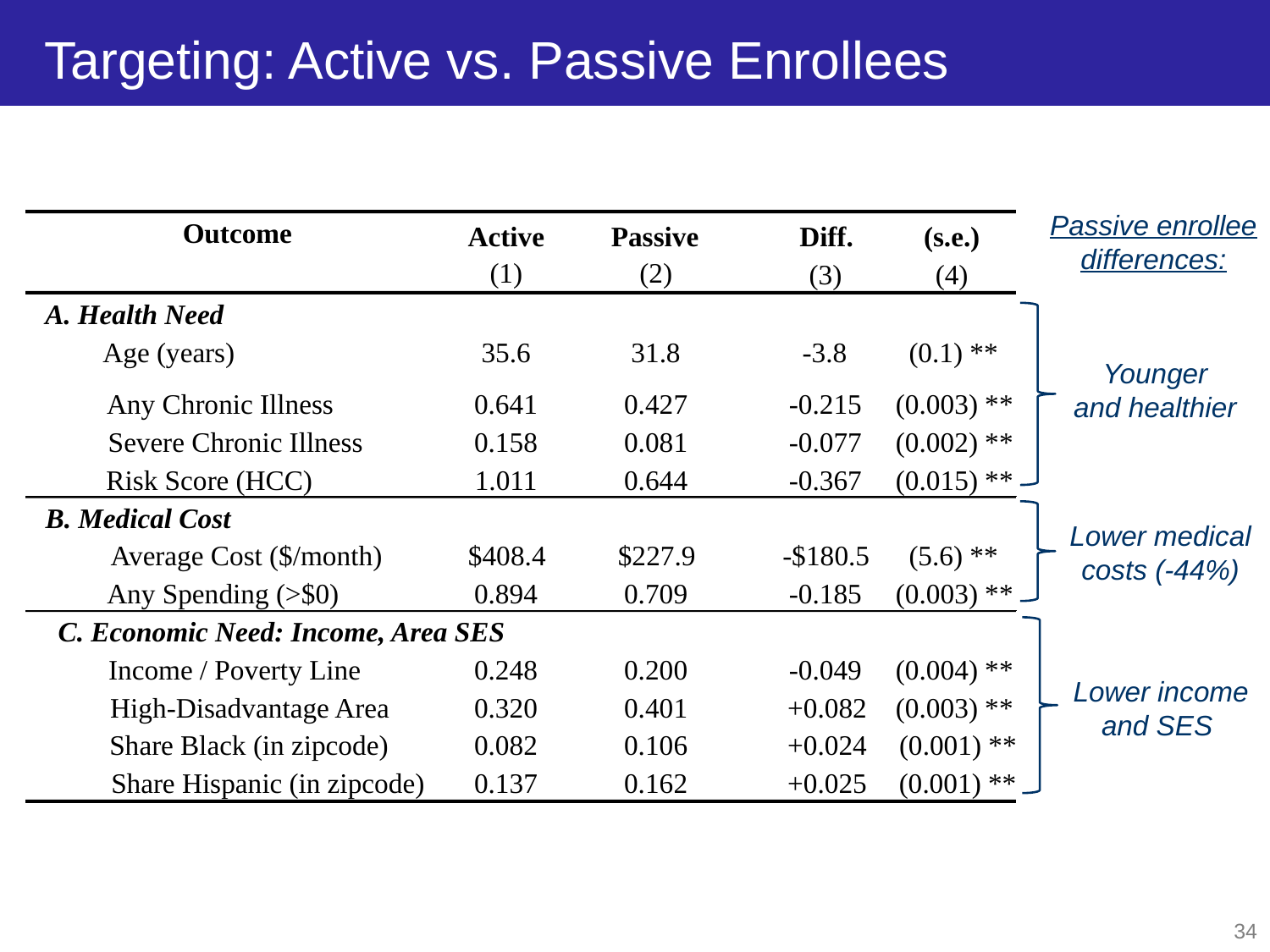

# Targeting: Active vs. Passive Enrollees
Passive enrollee differences:

Outcome
Active
Passive
Diff.
(s.e.)
(1)
(2)
(3)
(4)

A. Health Need
Age (years)
35.6
31.8
-3.8
(0.1) **
Any Chronic Illness
0.641
0.427
-0.215
(0.003) **
Severe Chronic Illness
0.158
0.081
-0.077
(0.002) **
Risk Score (HCC)
1.011
0.644
-0.367
(0.015) **

B. Medical Cost
Average Cost ($/month)
$408.4
$227.9
-$180.5
(5.6) **
Any Spending (>$0)
0.894
0.709
-0.185
(0.003) **

C. Economic Need: Income, Area SES
Income / Poverty Line
0.248
0.200
-0.049
(0.004) **
High-Disadvantage Area
0.320
0.401
+0.082
(0.003) **
Share Black (in zipcode)
0.082
0.106
+0.024
(0.001) **
Share Hispanic (in zipcode)
0.137
0.162
+0.025
(0.001) **

Younger
and healthier

Lower medical costs (-44%)

Lower income and SES